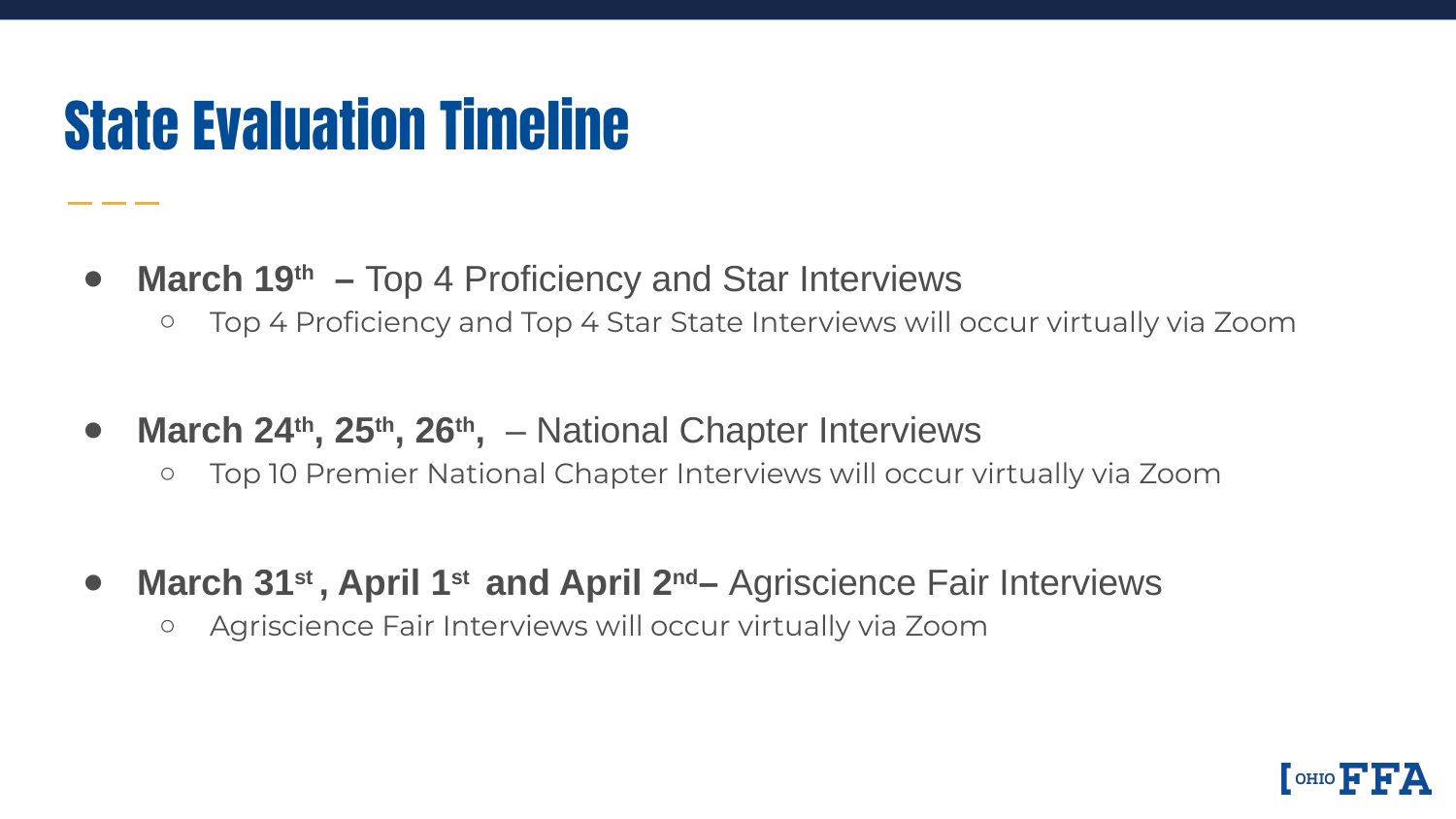

# State Evaluation Timeline
March 19th  – Top 4 Proficiency and Star Interviews
Top 4 Proficiency and Top 4 Star State Interviews will occur virtually via Zoom

March 24th, 25th, 26th,  – National Chapter Interviews
Top 10 Premier National Chapter Interviews will occur virtually via Zoom

March 31st , April 1st  and April 2nd– Agriscience Fair Interviews
Agriscience Fair Interviews will occur virtually via Zoom